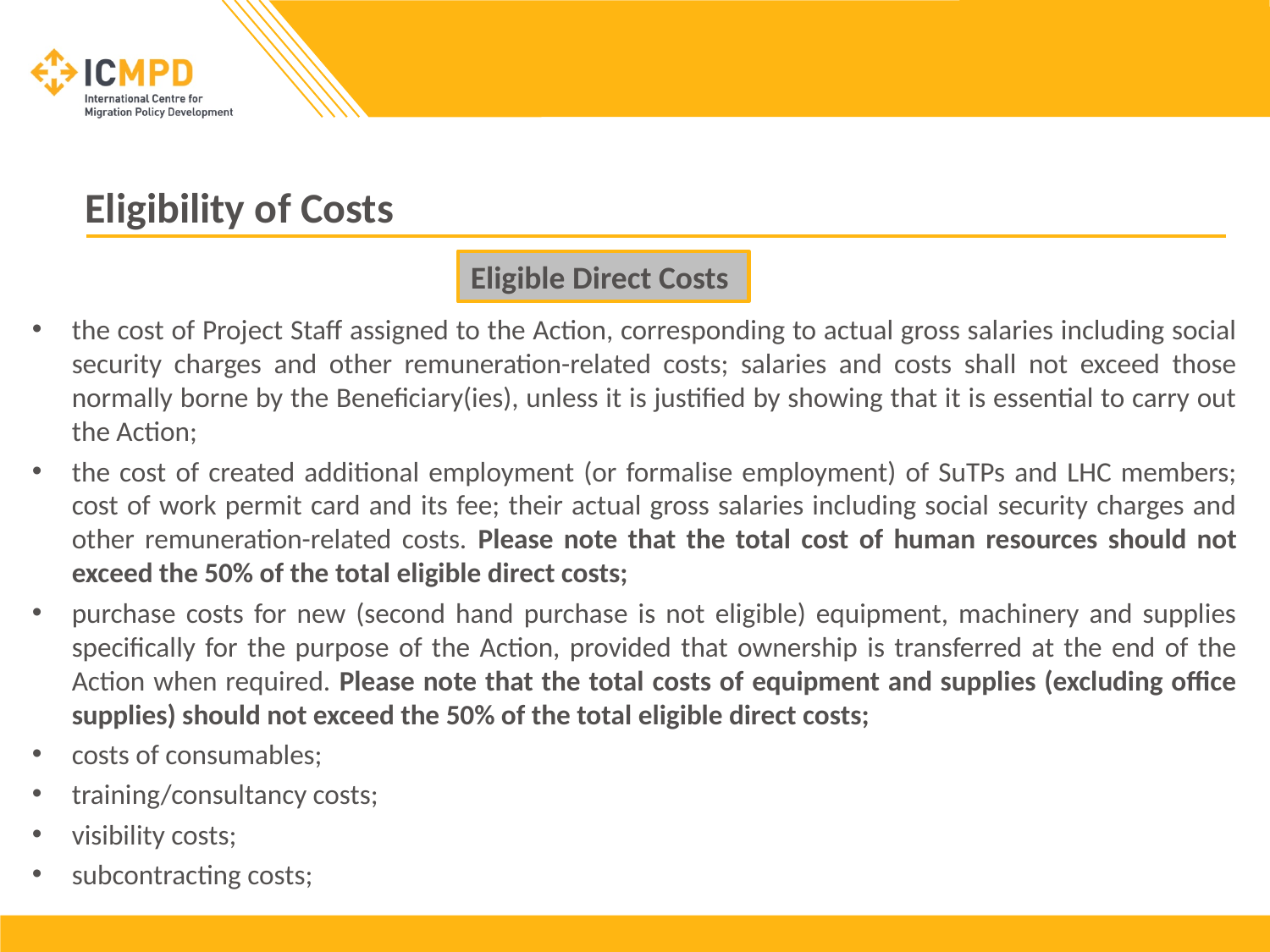

Eligibility of Costs
Eligible Direct Costs
the cost of Project Staff assigned to the Action, corresponding to actual gross salaries including social security charges and other remuneration-related costs; salaries and costs shall not exceed those normally borne by the Beneficiary(ies), unless it is justified by showing that it is essential to carry out the Action;
the cost of created additional employment (or formalise employment) of SuTPs and LHC members; cost of work permit card and its fee; their actual gross salaries including social security charges and other remuneration-related costs. Please note that the total cost of human resources should not exceed the 50% of the total eligible direct costs;
purchase costs for new (second hand purchase is not eligible) equipment, machinery and supplies specifically for the purpose of the Action, provided that ownership is transferred at the end of the Action when required. Please note that the total costs of equipment and supplies (excluding office supplies) should not exceed the 50% of the total eligible direct costs;
costs of consumables;
training/consultancy costs;
visibility costs;
subcontracting costs;